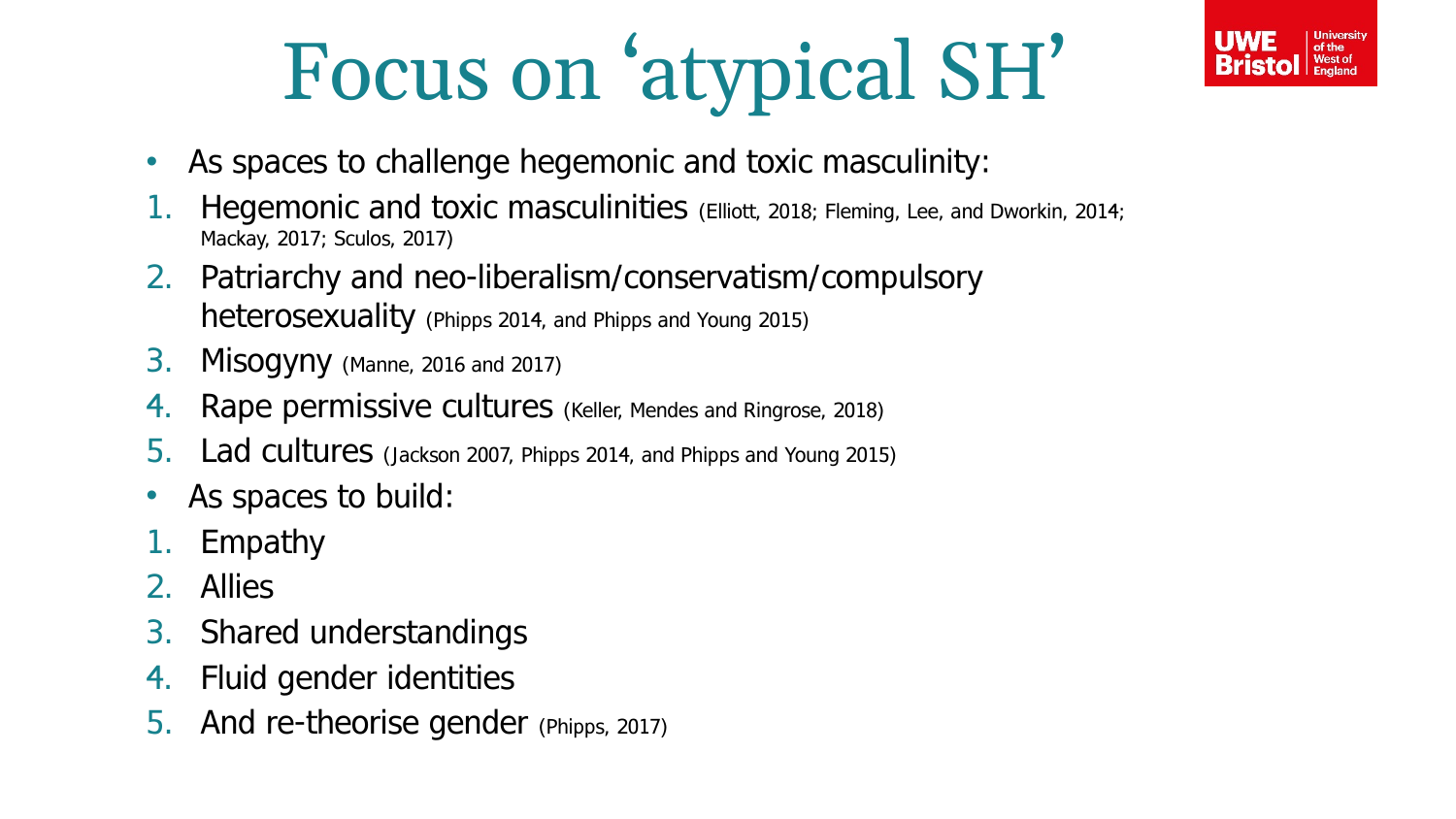

Focus on ‘atypical SH’
As spaces to challenge hegemonic and toxic masculinity:
Hegemonic and toxic masculinities (Elliott, 2018; Fleming, Lee, and Dworkin, 2014; Mackay, 2017; Sculos, 2017)
Patriarchy and neo-liberalism/conservatism/compulsory heterosexuality (Phipps 2014, and Phipps and Young 2015)
Misogyny (Manne, 2016 and 2017)
Rape permissive cultures (Keller, Mendes and Ringrose, 2018)
Lad cultures (Jackson 2007, Phipps 2014, and Phipps and Young 2015)
As spaces to build:
Empathy
Allies
Shared understandings
Fluid gender identities
And re-theorise gender (Phipps, 2017)